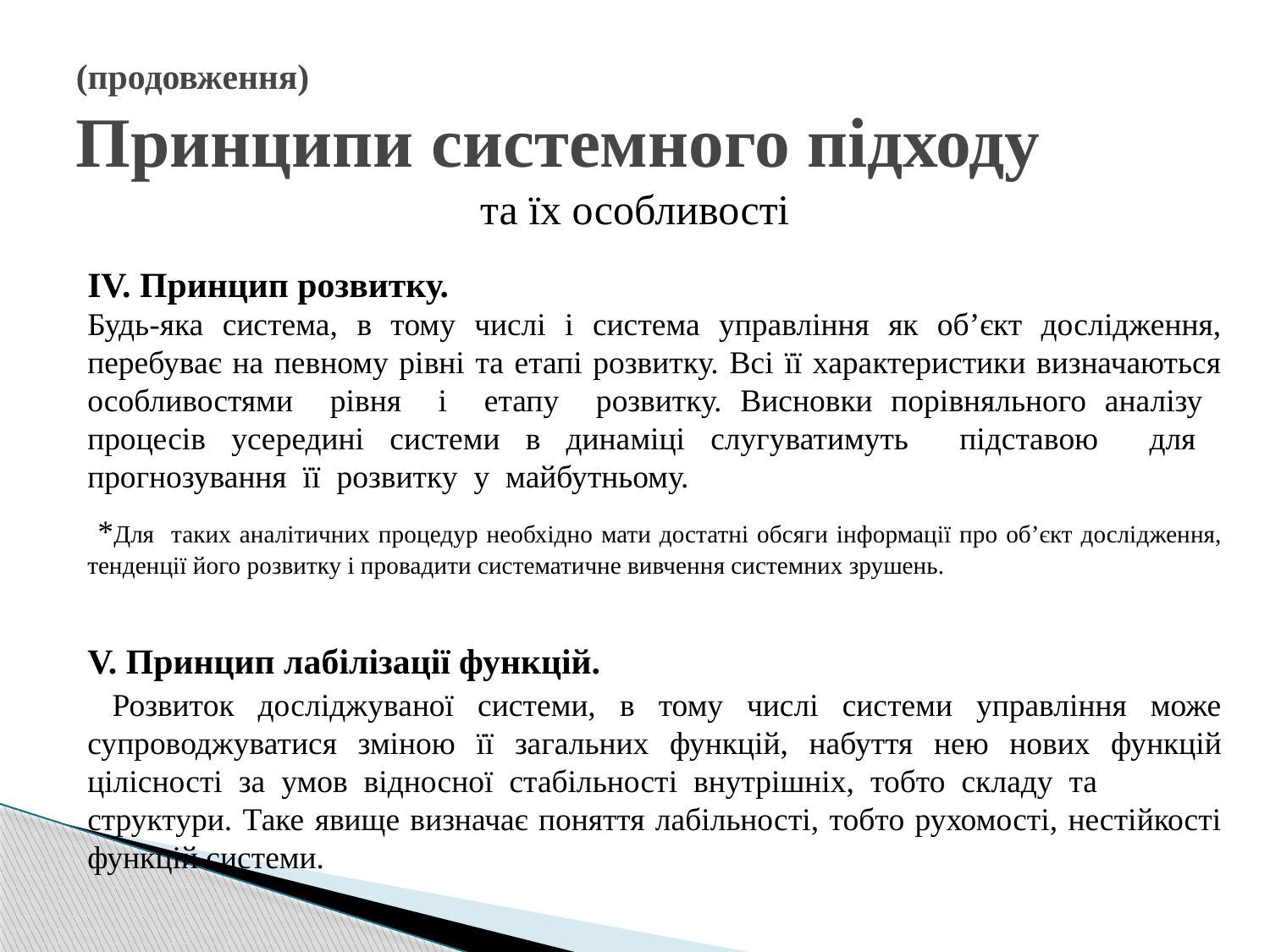

# (продовження) Принципи системного підходу
та їх особливості
IV. Принцип розвитку.
Будь-яка система, в тому числі і система управління як об’єкт дослідження, перебуває на певному рівні та етапі розвитку. Всі її характеристики визначаються особливостями  рівня  і  етапу  розвитку. Висновки порівняльного аналізу  процесів усередині системи в динаміці слугуватимуть  підставою  для  прогнозування  її  розвитку  у  майбутньому.

 *Для  таких аналітичних процедур необхідно мати достатні обсяги інформації про об’єкт дослідження, тенденції його розвитку і провадити систематичне вивчення системних зрушень.

V. Принцип лабілізації функцій.
 Розвиток досліджуваної системи, в тому числі системи управління може супроводжуватися зміною її загальних функцій, набуття нею нових функцій цілісності  за  умов  відносної  стабільності  внутрішніх,  тобто  складу  та
структури. Таке явище визначає поняття лабільності, тобто рухомості, нестійкості функцій системи.